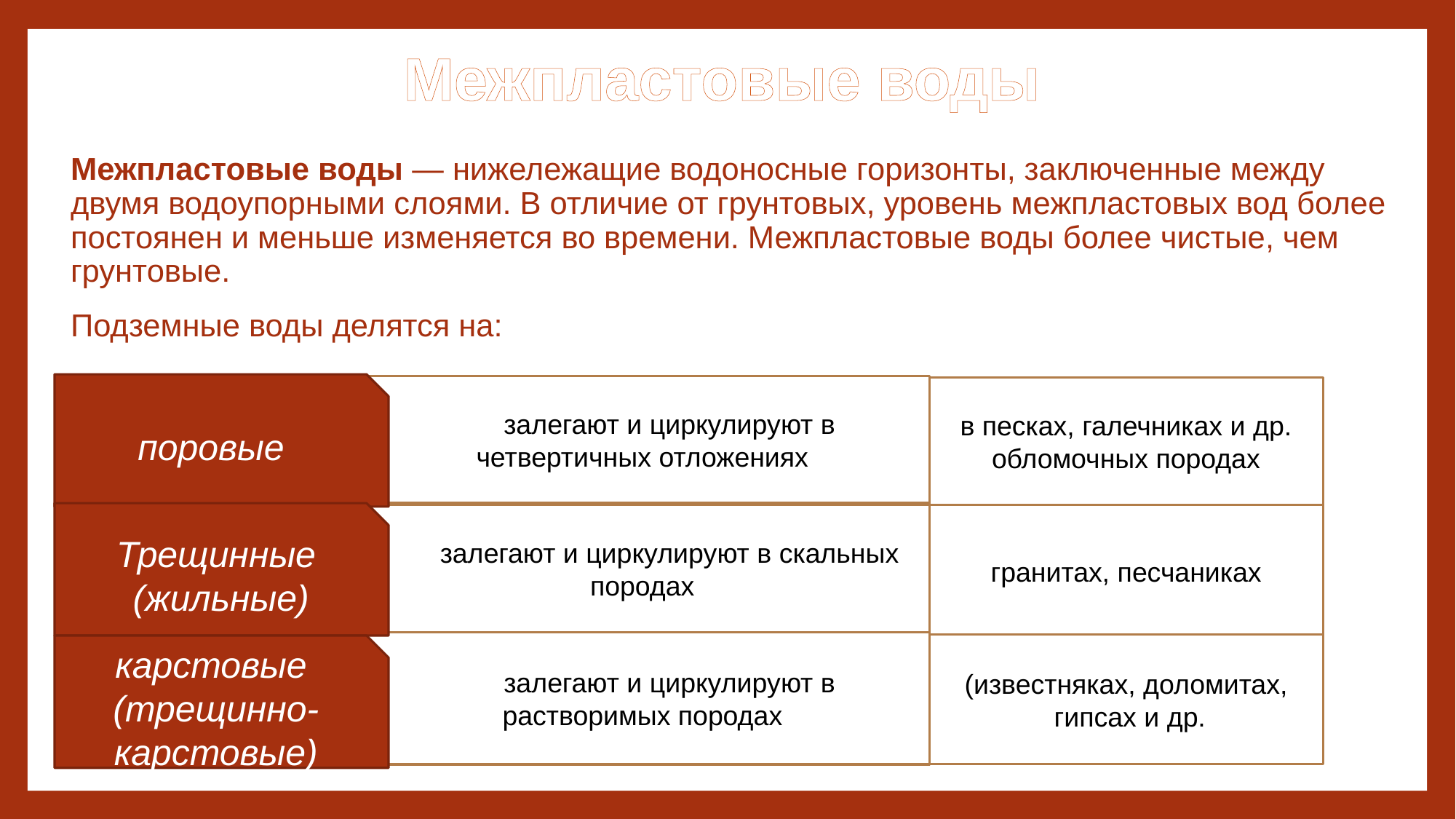

# Межпластовые воды
Межпластовые воды — нижележащие водоносные горизонты, заключенные между двумя водоупорными слоями. В отличие от грунтовых, уровень межпластовых вод более постоянен и меньше изменяется во времени. Межпластовые воды более чистые, чем грунтовые.
Подземные воды делятся на:

поровые
залегают и циркулируют в четвертичных отложениях
в песках, галечниках и др. обломочных породах
Трещинные
 (жильные)
гранитах, песчаниках
залегают и циркулируют в скальных породах
залегают и циркулируют в растворимых породах
(известняках, доломитах,
 гипсах и др.
карстовые
(трещинно-карстовые)